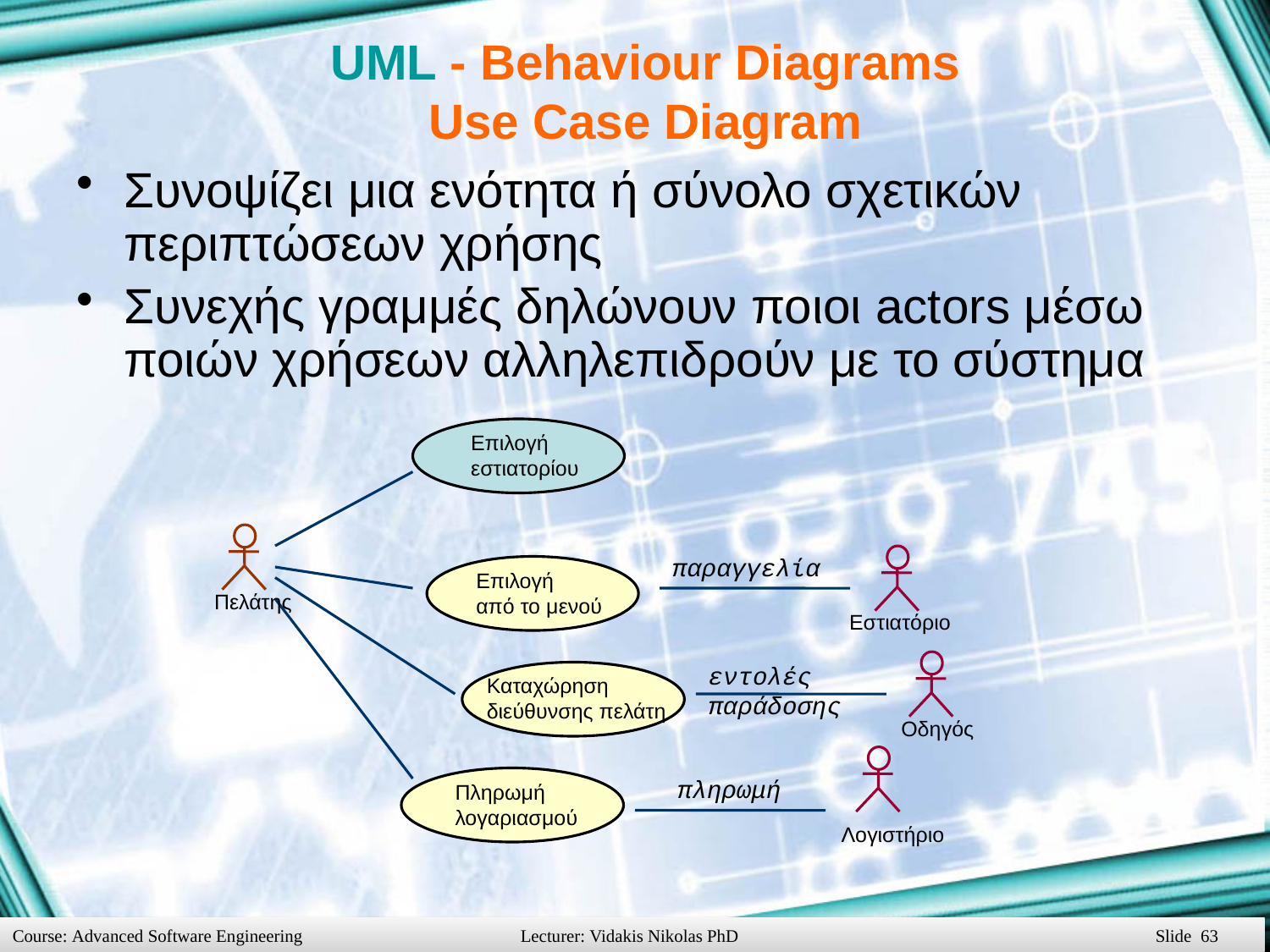

# UML - Behaviour Diagrams Use Case Diagram
Συνοψίζει μια ενότητα ή σύνολο σχετικών  περιπτώσεων χρήσης
Συνεχής γραμμές δηλώνουν ποιοι actors μέσω ποιών χρήσεων αλληλεπιδρούν με το σύστημα

Επιλογή
εστιατορίου

παραγγελία

Επιλογή
από το μενού

Πελάτης

Εστιατόριο

εντολές
παράδοσης

Καταχώρηση
διεύθυνσης πελάτη

Οδηγός

πληρωμή
Πληρωμή
λογαριασμού

Λογιστήριο